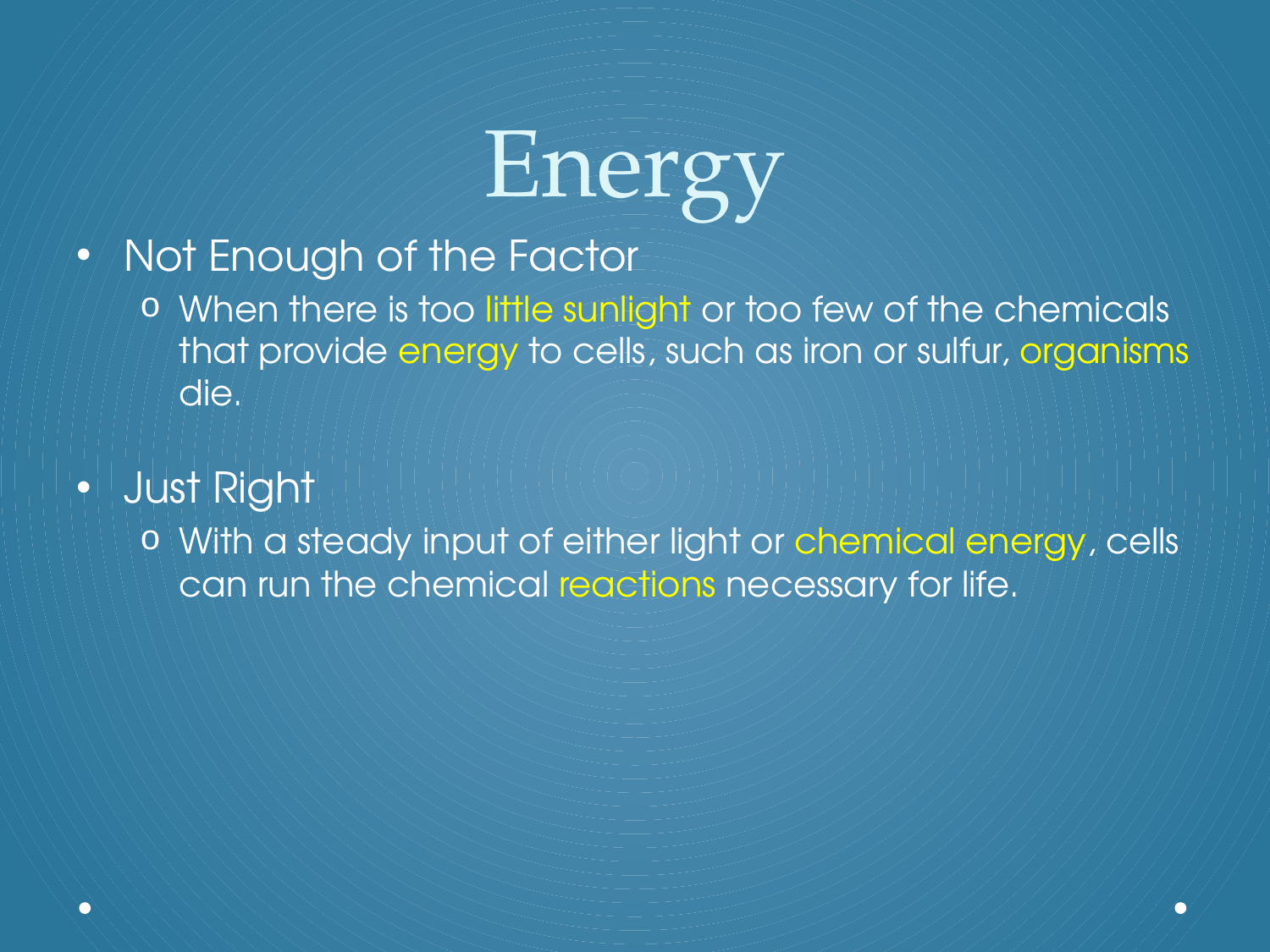

# Energy
Not Enough of the Factor
When there is too little sunlight or too few of the chemicals that provide energy to cells, such as iron or sulfur, organisms die.

Just Right
With a steady input of either light or chemical energy, cells can run the chemical reactions necessary for life.